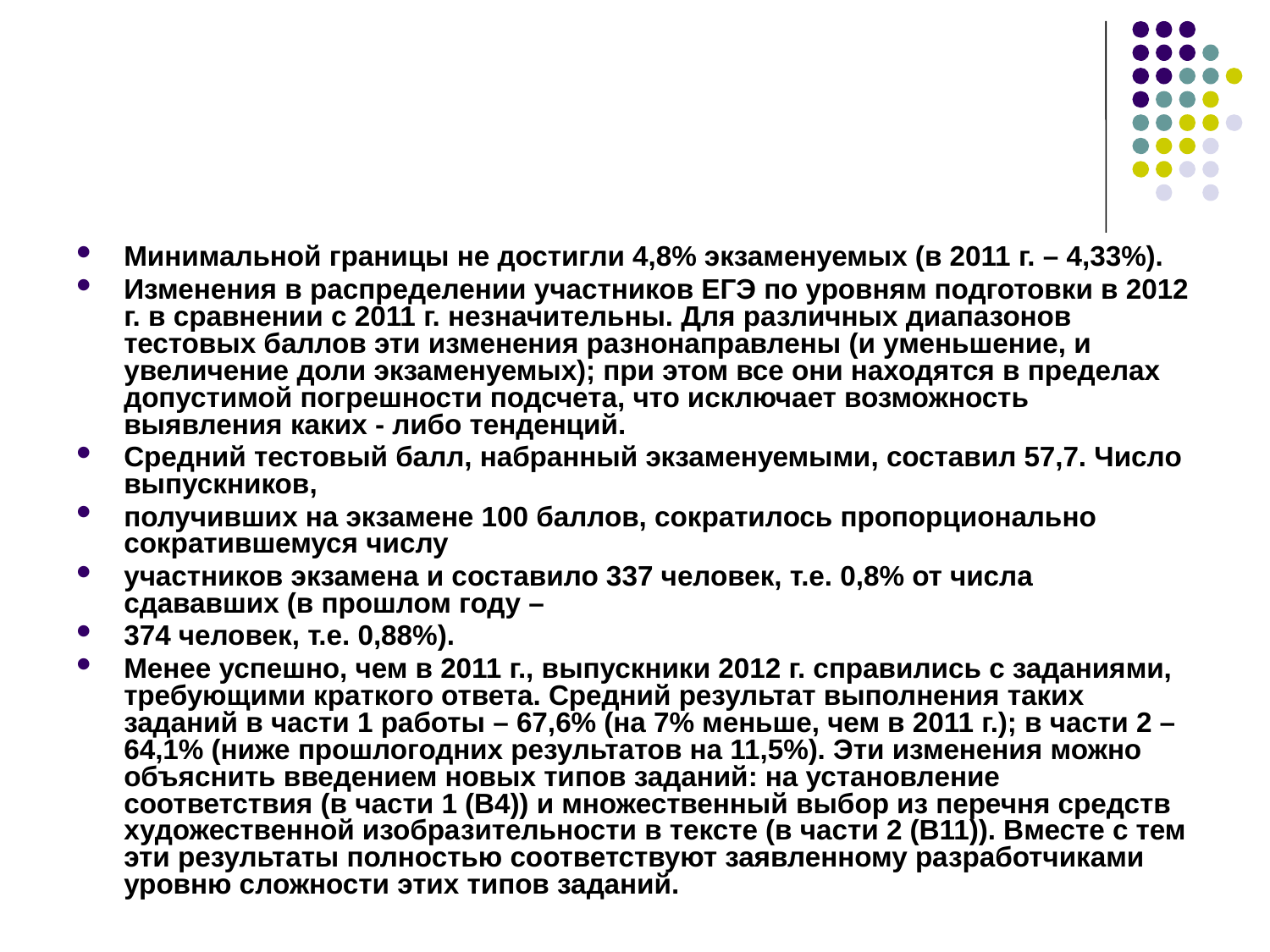

Минимальной границы не достигли 4,8% экзаменуемых (в 2011 г. – 4,33%).
Изменения в распределении участников ЕГЭ по уровням подготовки в 2012 г. в сравнении с 2011 г. незначительны. Для различных диапазонов тестовых баллов эти изменения разнонаправлены (и уменьшение, и увеличение доли экзаменуемых); при этом все они находятся в пределах допустимой погрешности подсчета, что исключает возможность выявления каких - либо тенденций.
Средний тестовый балл, набранный экзаменуемыми, составил 57,7. Число выпускников,
получивших на экзамене 100 баллов, сократилось пропорционально сократившемуся числу
участников экзамена и составило 337 человек, т.е. 0,8% от числа сдававших (в прошлом году –
374 человек, т.е. 0,88%).
Менее успешно, чем в 2011 г., выпускники 2012 г. справились с заданиями, требующими краткого ответа. Средний результат выполнения таких заданий в части 1 работы – 67,6% (на 7% меньше, чем в 2011 г.); в части 2 – 64,1% (ниже прошлогодних результатов на 11,5%). Эти изменения можно объяснить введением новых типов заданий: на установление соответствия (в части 1 (В4)) и множественный выбор из перечня средств художественной изобразительности в тексте (в части 2 (В11)). Вместе с тем эти результаты полностью соответствуют заявленному разработчиками уровню сложности этих типов заданий.